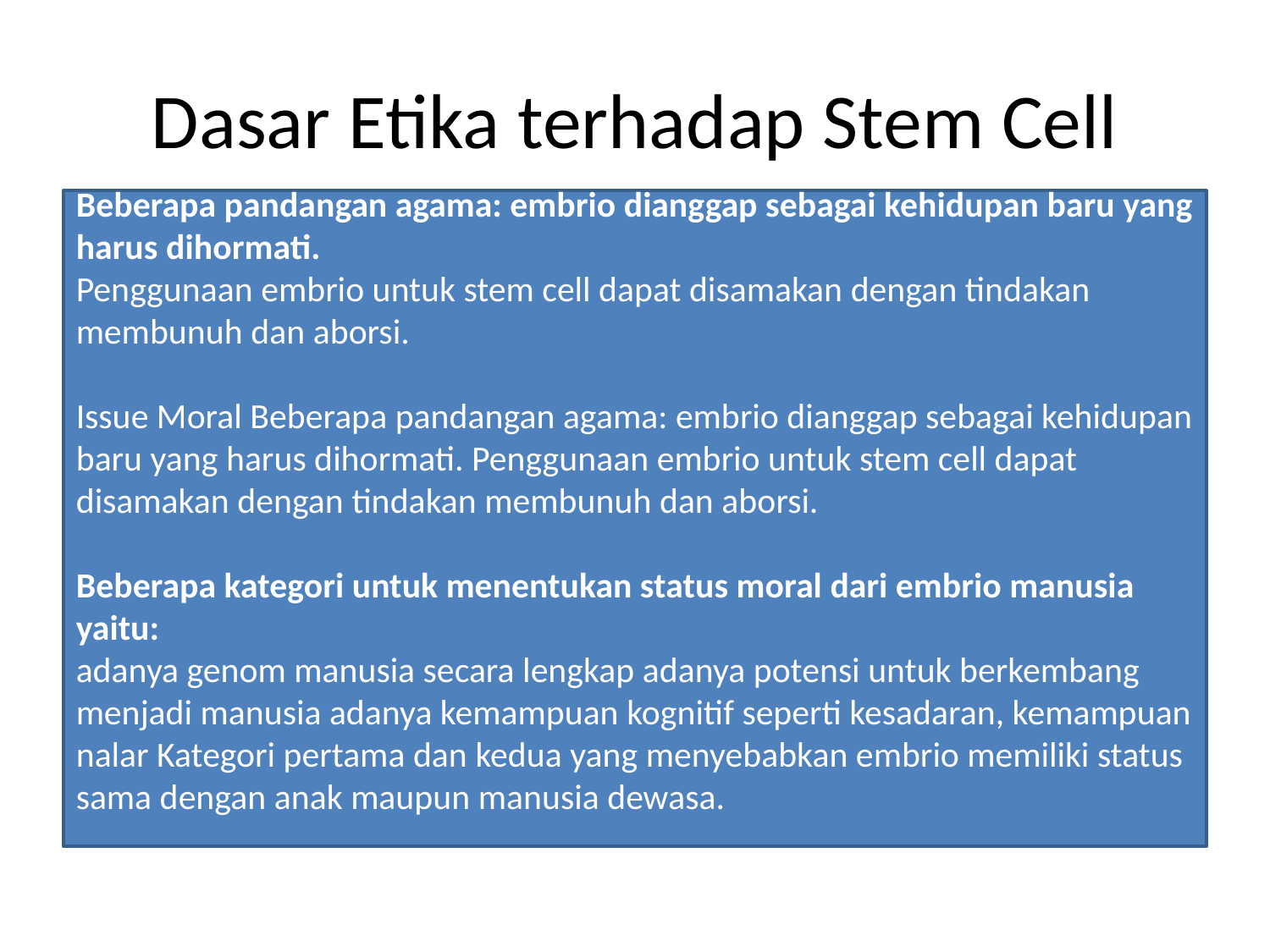

# Dasar Etika terhadap Stem Cell
Beberapa pandangan agama: embrio dianggap sebagai kehidupan baru yang harus dihormati.
Penggunaan embrio untuk stem cell dapat disamakan dengan tindakan membunuh dan aborsi.
Issue Moral Beberapa pandangan agama: embrio dianggap sebagai kehidupan baru yang harus dihormati. Penggunaan embrio untuk stem cell dapat disamakan dengan tindakan membunuh dan aborsi.
Beberapa kategori untuk menentukan status moral dari embrio manusia yaitu:
adanya genom manusia secara lengkap adanya potensi untuk berkembang menjadi manusia adanya kemampuan kognitif seperti kesadaran, kemampuan nalar Kategori pertama dan kedua yang menyebabkan embrio memiliki status sama dengan anak maupun manusia dewasa.